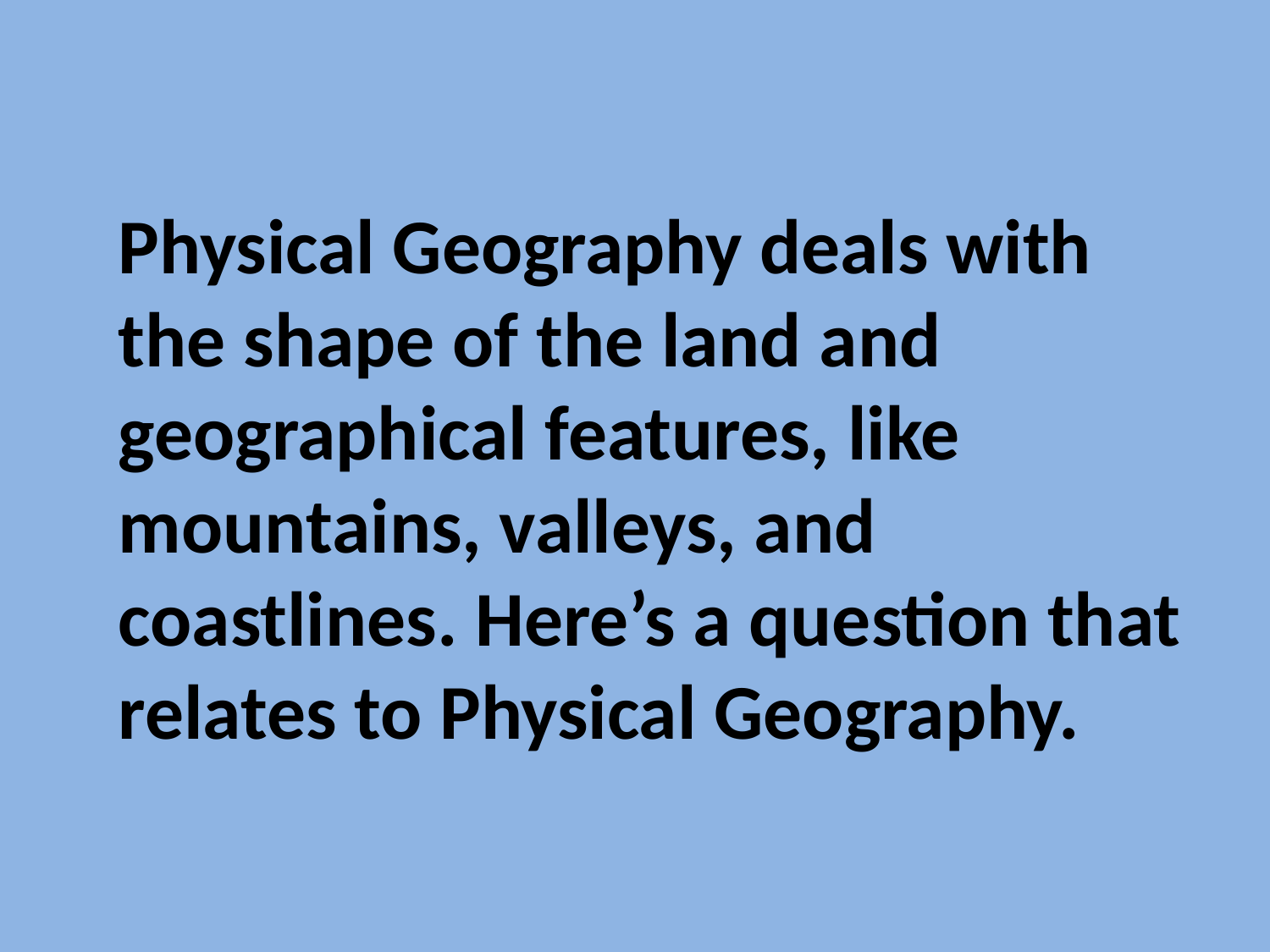

Physical Geography deals with the shape of the land and geographical features, like mountains, valleys, and coastlines. Here’s a question that relates to Physical Geography.